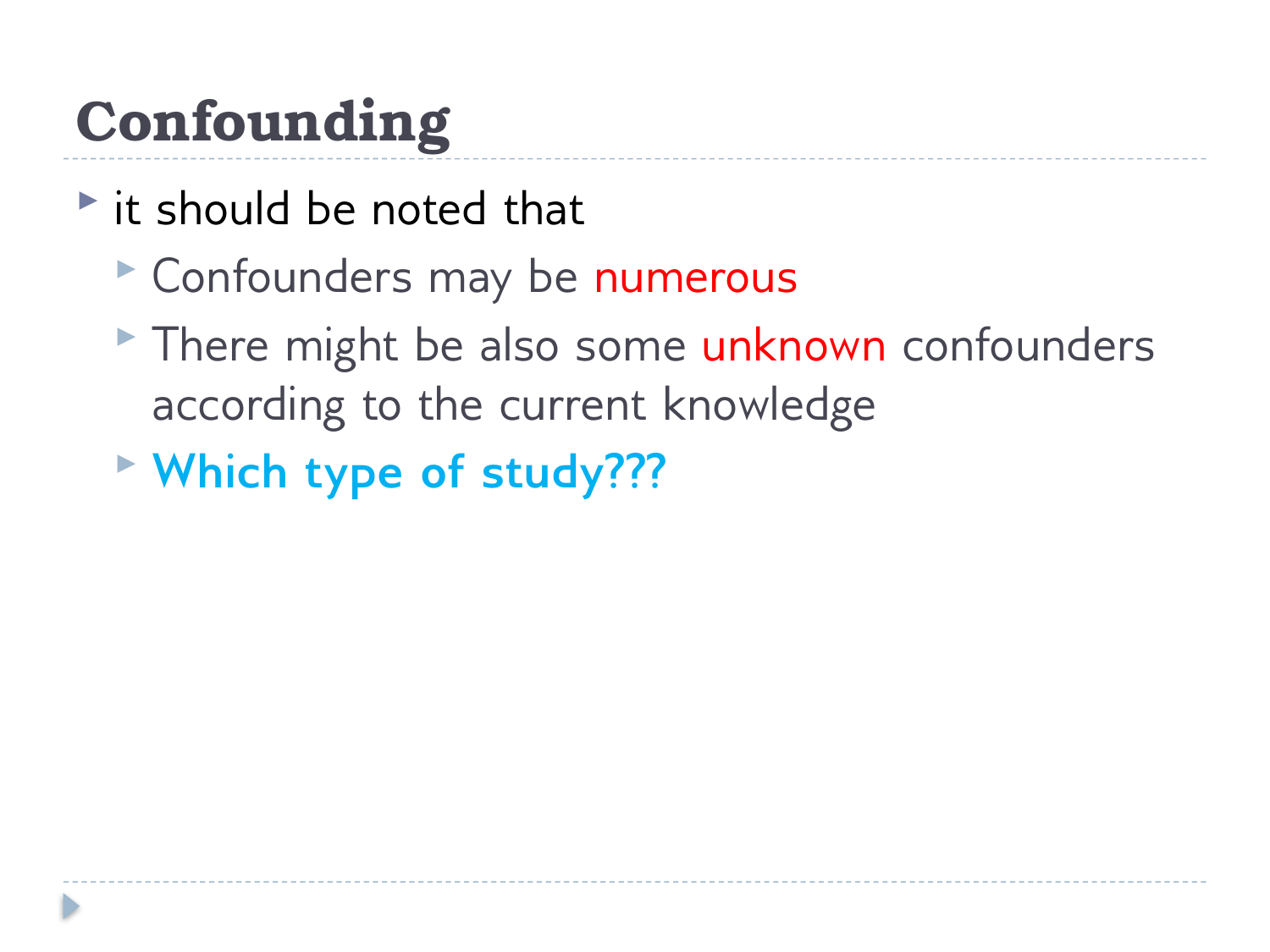

# Confounding
it should be noted that
Confounders may be numerous
There might be also some unknown confounders according to the current knowledge
Which type of study???